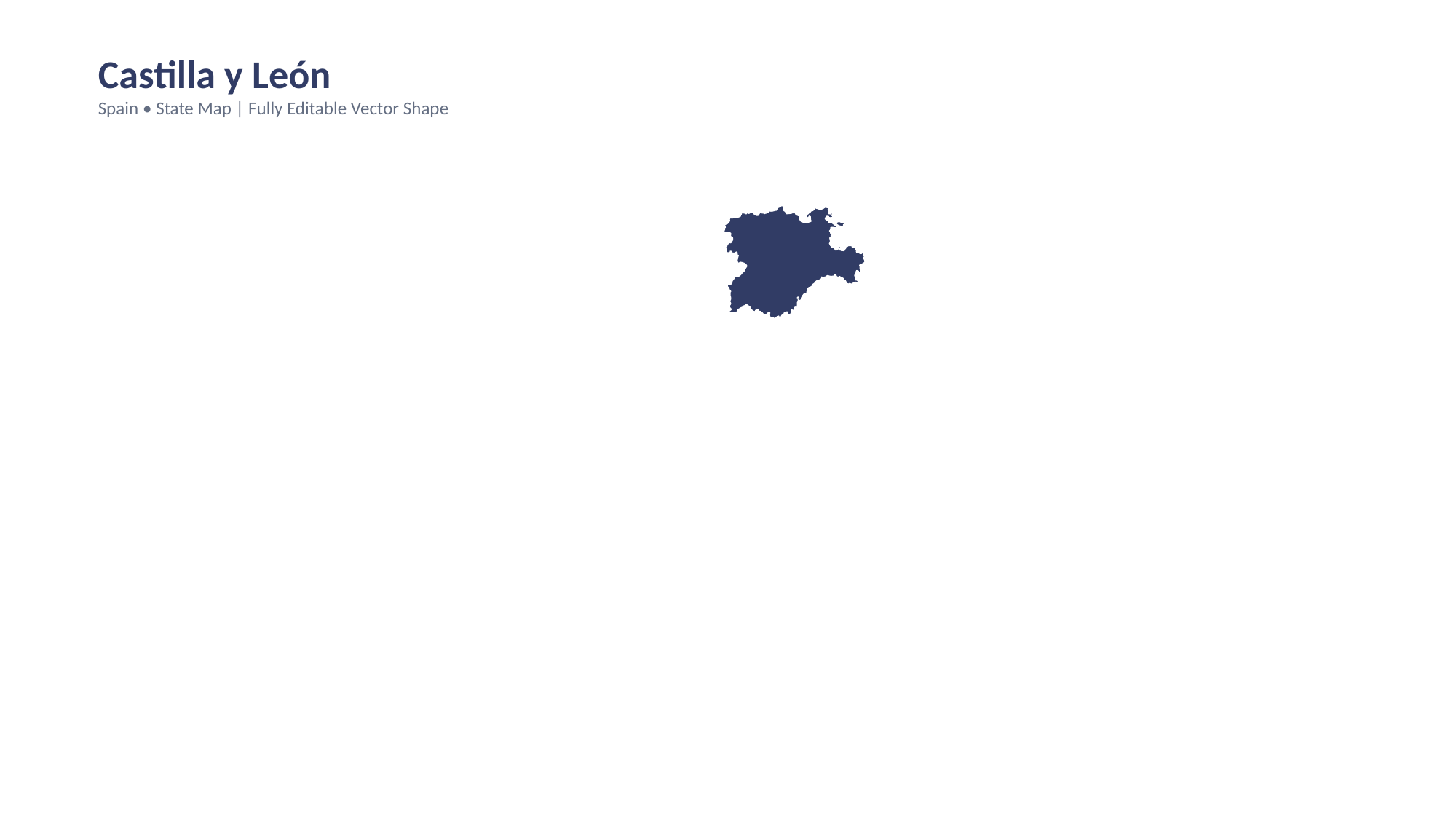

Castilla y León
Spain • State Map | Fully Editable Vector Shape